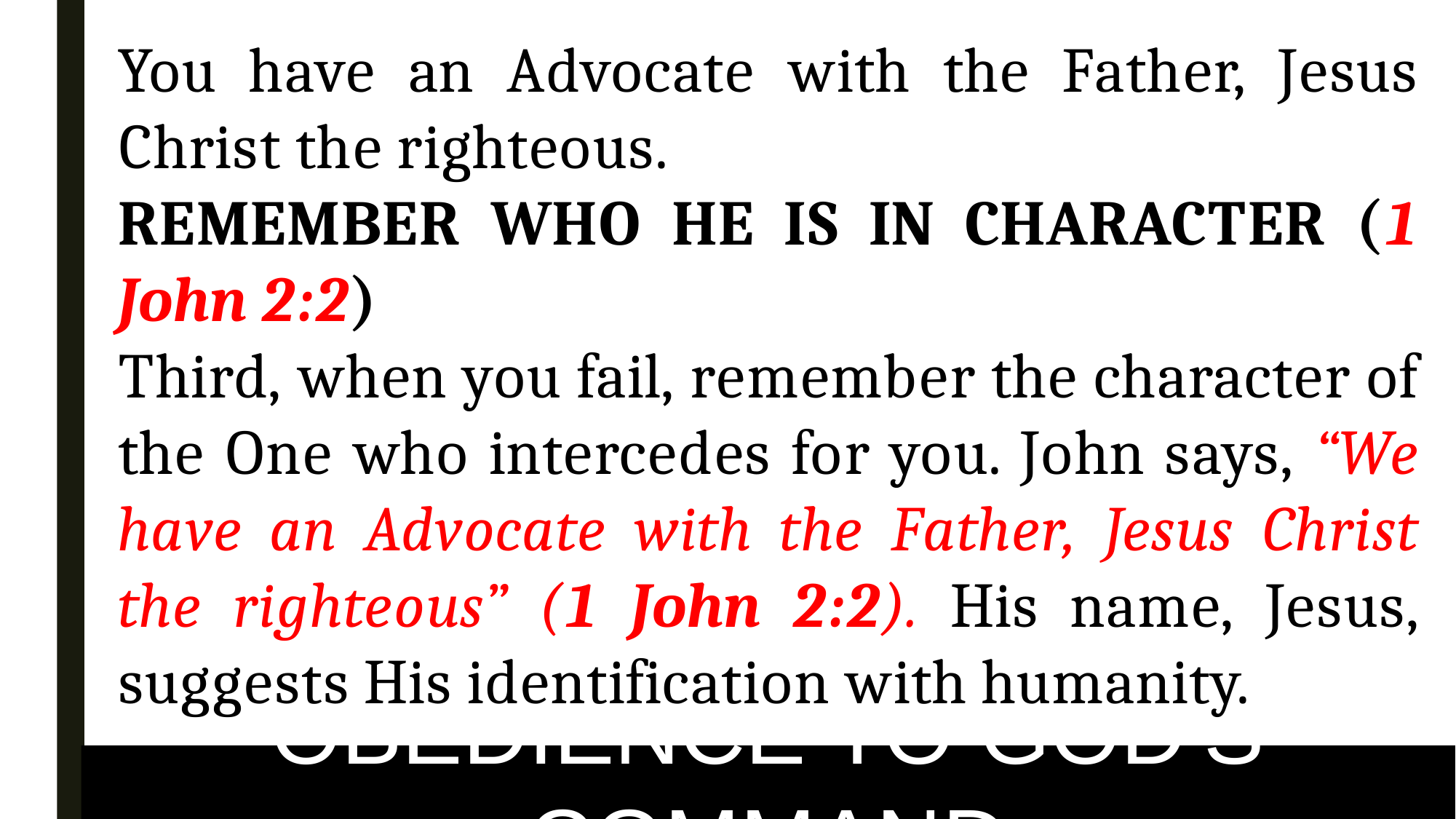

You have an Advocate with the Father, Jesus Christ the righteous.
REMEMBER WHO HE IS IN CHARACTER (1 John 2:2)
Third, when you fail, remember the character of the One who intercedes for you. John says, “We have an Advocate with the Father, Jesus Christ the righteous” (1 John 2:2). His name, Jesus, suggests His identification with humanity.
OBEDIENCE TO GOD'S COMMAND